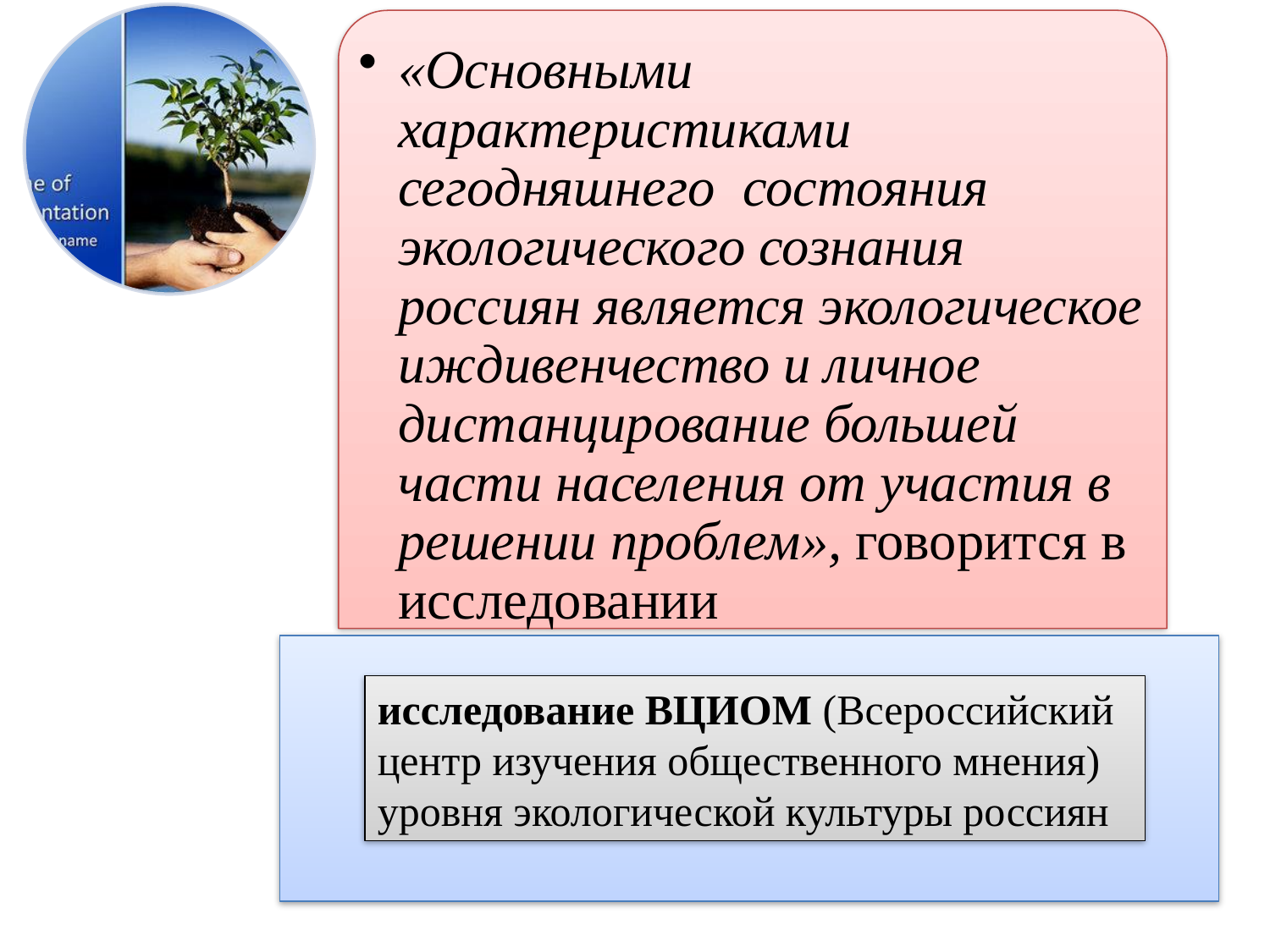

«Основными характеристиками сегодняшнего  состояния экологического сознания россиян является экологическое иждивенчество и личное дистанцирование большей части населения от участия в решении проблем», говорится в исследовании

исследование ВЦИОМ (Всероссийский центр изучения общественного мнения) уровня экологической культуры россиян